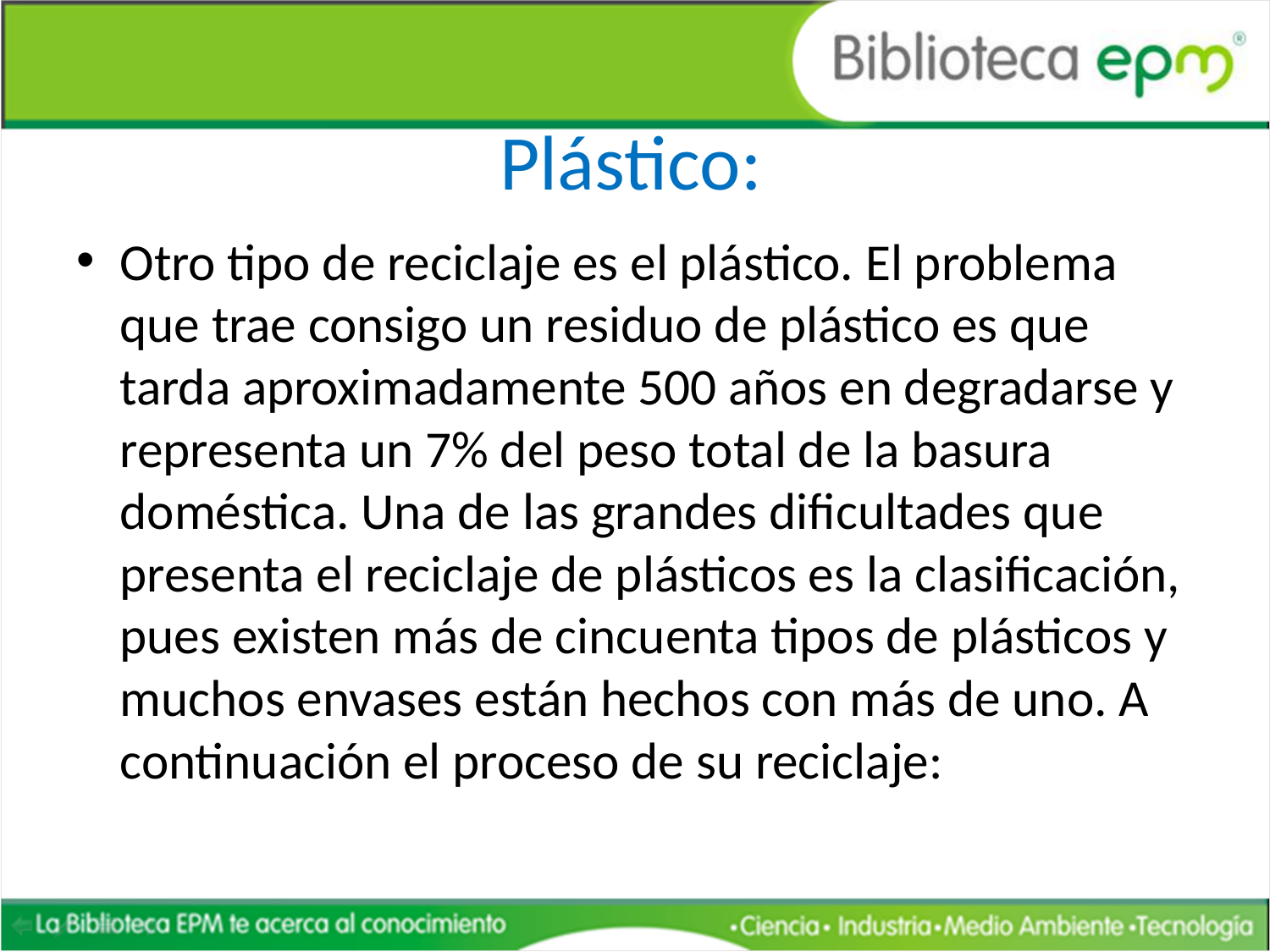

# Plástico:
Otro tipo de reciclaje es el plástico. El problema que trae consigo un residuo de plástico es que tarda aproximadamente 500 años en degradarse y representa un 7% del peso total de la basura doméstica. Una de las grandes dificultades que presenta el reciclaje de plásticos es la clasificación, pues existen más de cincuenta tipos de plásticos y muchos envases están hechos con más de uno. A continuación el proceso de su reciclaje: